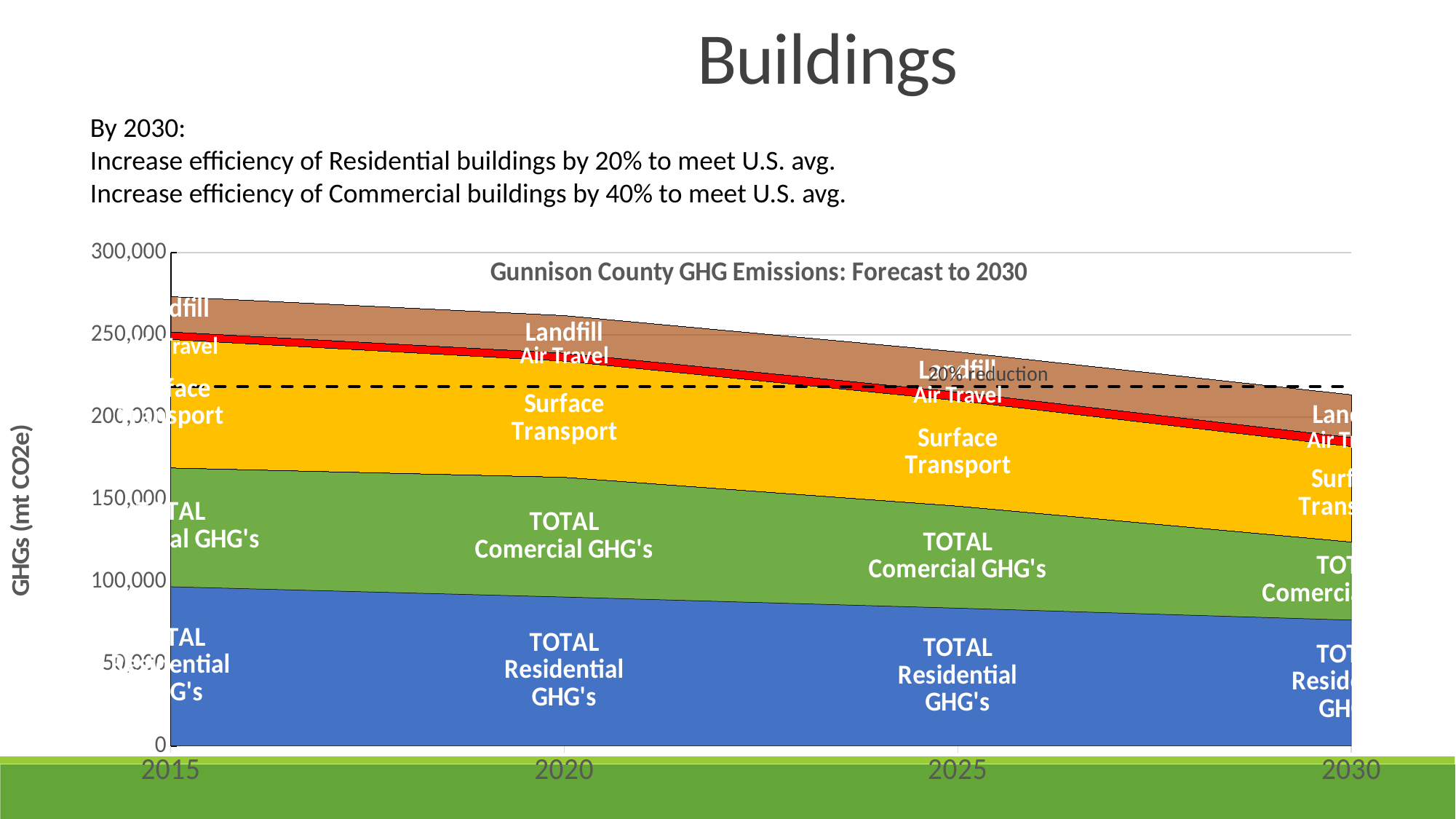

Buildings
By 2030:
Increase efficiency of Residential buildings by 20% to meet U.S. avg.
Increase efficiency of Commercial buildings by 40% to meet U.S. avg.

### Chart: Gunnison County GHG Emissions: Forecast to 2030

| Category | TOTAL Residential GHG's | TOTAL Comercial GHG's | Surface Transport | Air Travel | Landfill |  |
|---|---|---|---|---|---|---|
| 2015 | 96804.60697736431 | 72214.43094137708 | 78127.59584214576 | 4523.816629409498 | 21495.0 | 218532.36031223732 |
| 2020 | 90579.79215510312 | 72753.85034606163 | 70621.83323929213 | 4816.474442980867 | 22885.569118522762 | 218532.0 |
| 2025 | 83795.56200031088 | 62025.823937301684 | 64156.64162627252 | 5147.705189176729 | 24459.418253607928 | 218532.0 |
| 2030 | 76545.44707478004 | 47414.21366741919 | 58071.9765036165 | 5475.2317463338695 | 26015.666864642306 | 218532.0 |